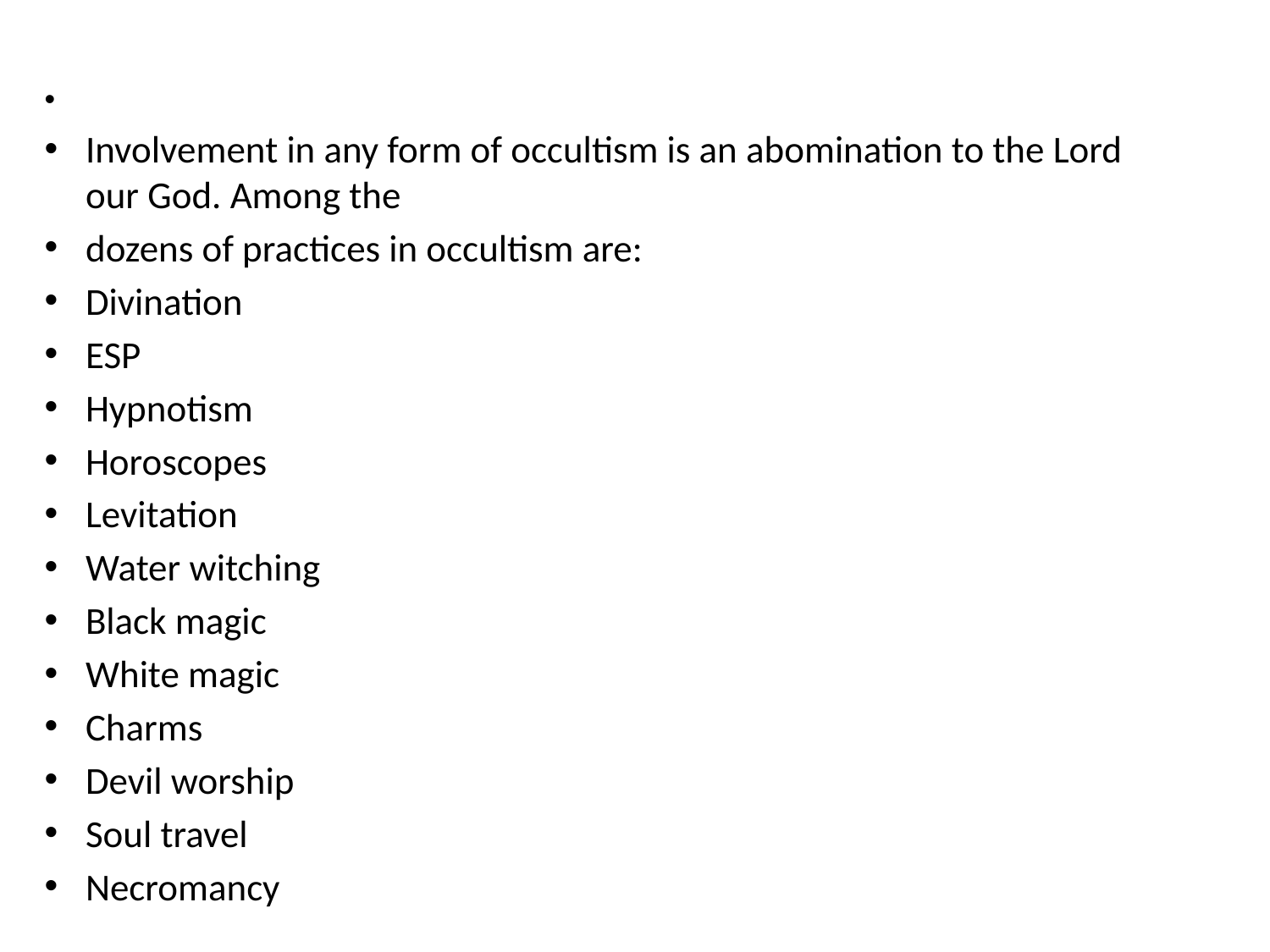

Involvement in any form of occultism is an abomination to the Lord our God. Among the
dozens of practices in occultism are:
Divination
ESP
Hypnotism
Horoscopes
Levitation
Water witching
Black magic
White magic
Charms
Devil worship
Soul travel
Necromancy